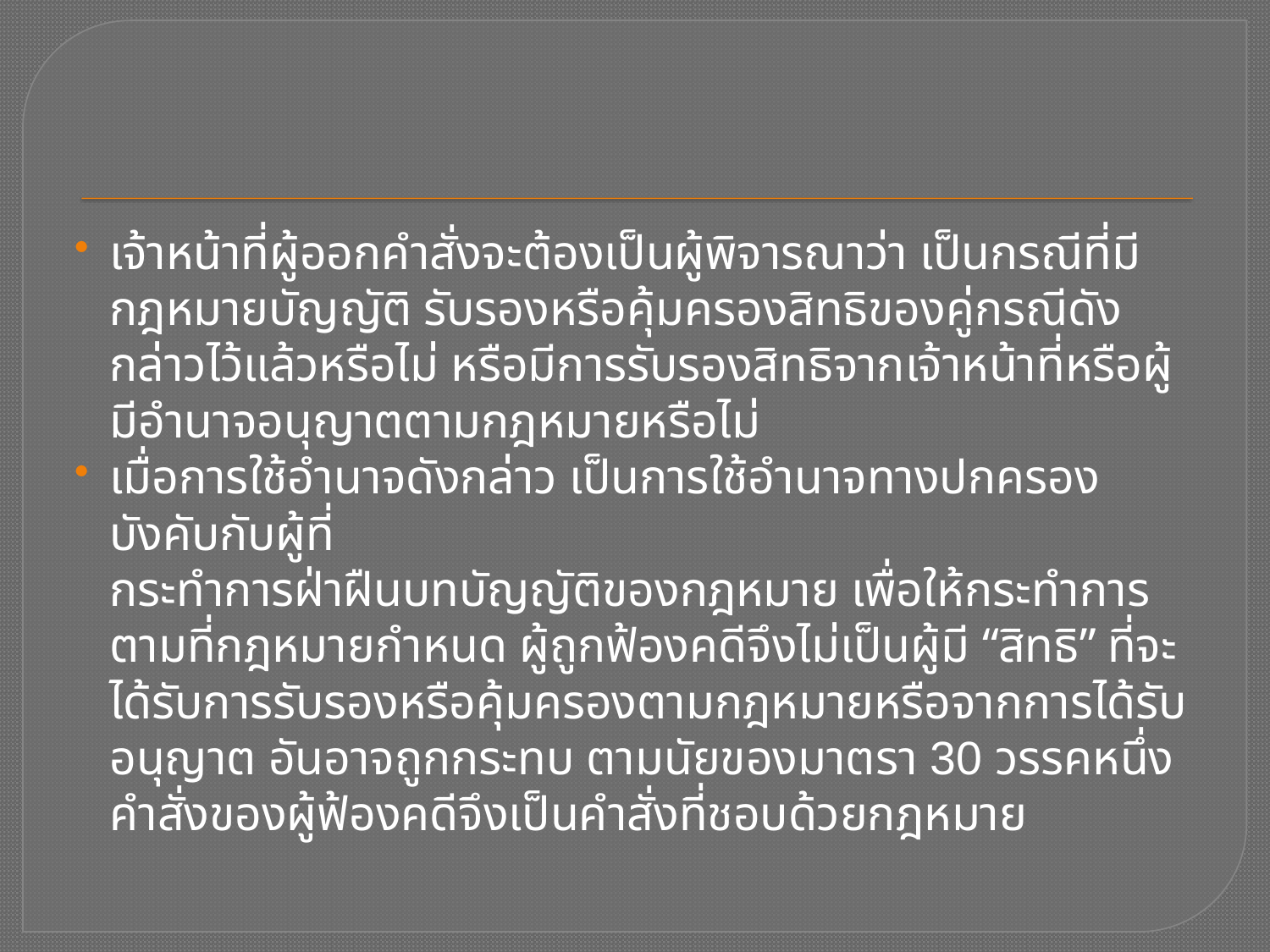

เจ้าหน้าที่ผู้ออกคำสั่งจะต้องเป็นผู้พิจารณาว่า เป็นกรณีที่มีกฎหมายบัญญัติ รับรองหรือคุ้มครองสิทธิของคู่กรณีดังกล่าวไว้แล้วหรือไม่ หรือมีการรับรองสิทธิจากเจ้าหน้าที่หรือผู้มีอำนาจอนุญาตตามกฎหมายหรือไม่
เมื่อการใช้อำนาจดังกล่าว เป็นการใช้อำนาจทางปกครองบังคับกับผู้ที่
กระทำการฝ่าฝืนบทบัญญัติของกฎหมาย เพื่อให้กระทำการตามที่กฎหมายกำหนด ผู้ถูกฟ้องคดีจึงไม่เป็นผู้มี “สิทธิ” ที่จะได้รับการรับรองหรือคุ้มครองตามกฎหมายหรือจากการได้รับอนุญาต อันอาจถูกกระทบ ตามนัยของมาตรา 30 วรรคหนึ่ง คำสั่งของผู้ฟ้องคดีจึงเป็นคำสั่งที่ชอบด้วยกฎหมาย